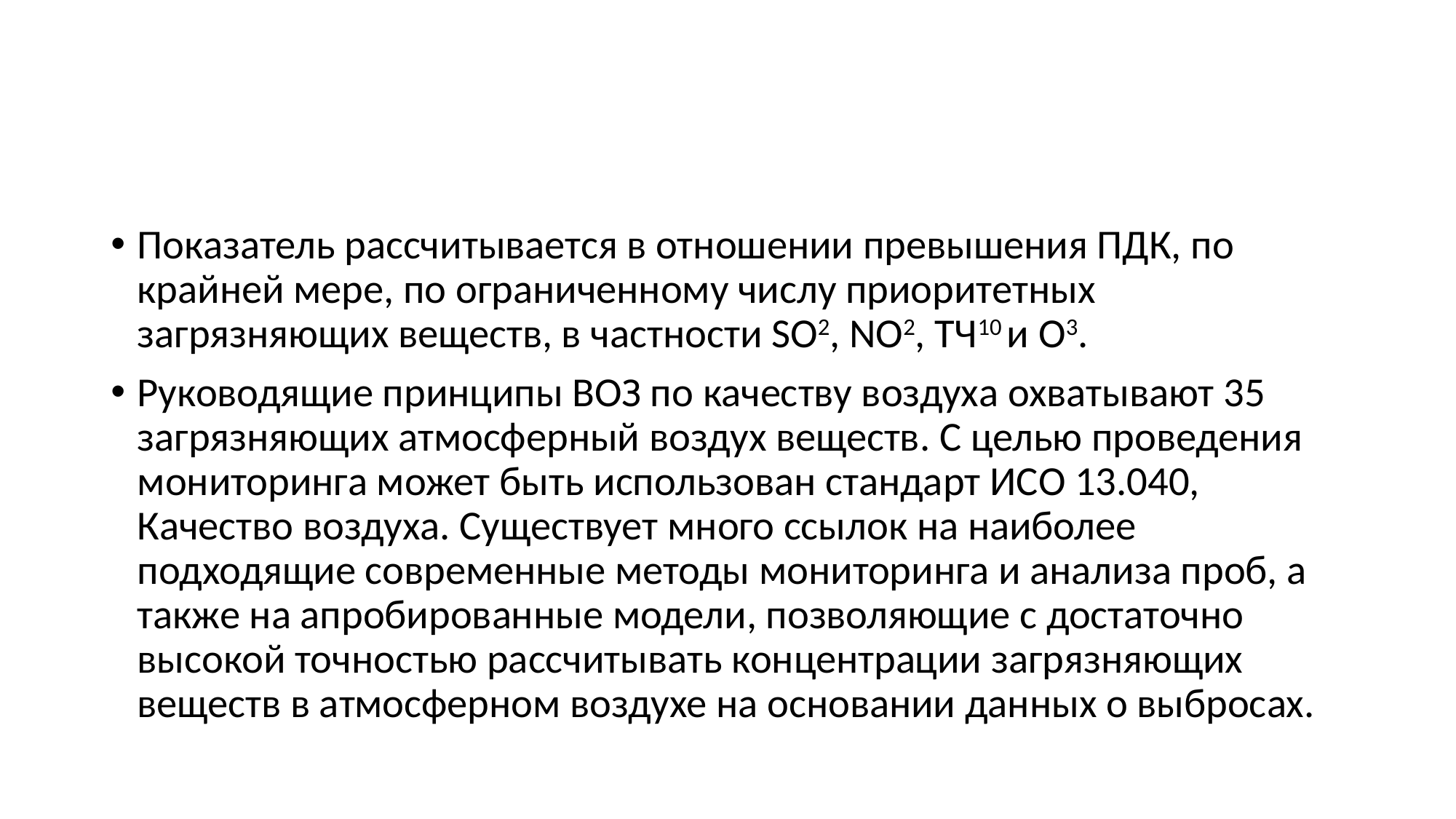

#
Показатель рассчитывается в отношении превышения ПДК, по крайней мере, по ограниченному числу приоритетных загрязняющих веществ, в частности SO2, NO2, ТЧ10 и О3.
Руководящие принципы ВОЗ по качеству воздуха охватывают 35 загрязняющих атмосферный воздух веществ. С целью проведения мониторинга может быть использован стандарт ИСО 13.040, Качество воздуха. Существует много ссылок на наиболее подходящие современные методы мониторинга и анализа проб, а также на апробированные модели, позволяющие с достаточно высокой точностью рассчитывать концентрации загрязняющих веществ в атмосферном воздухе на основании данных о выбросах.